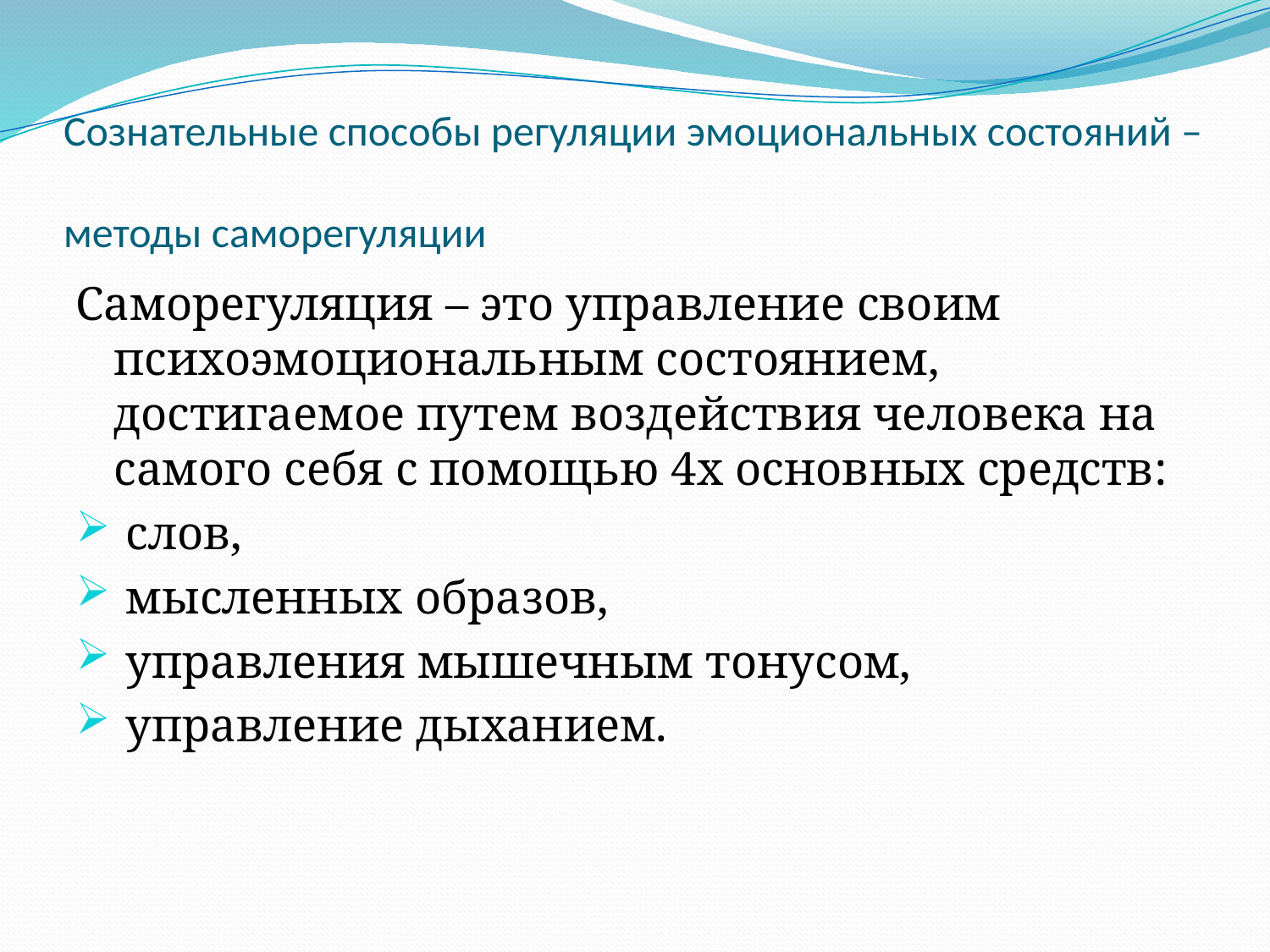

# Сознательные способы регуляции эмоциональных состояний – методы саморегуляции
Саморегуляция – это управление своим психоэмоциональным состоянием, достигаемое путем воздействия человека на самого себя с помощью 4х основных средств:
 слов,
 мысленных образов,
 управления мышечным тонусом,
 управление дыханием.